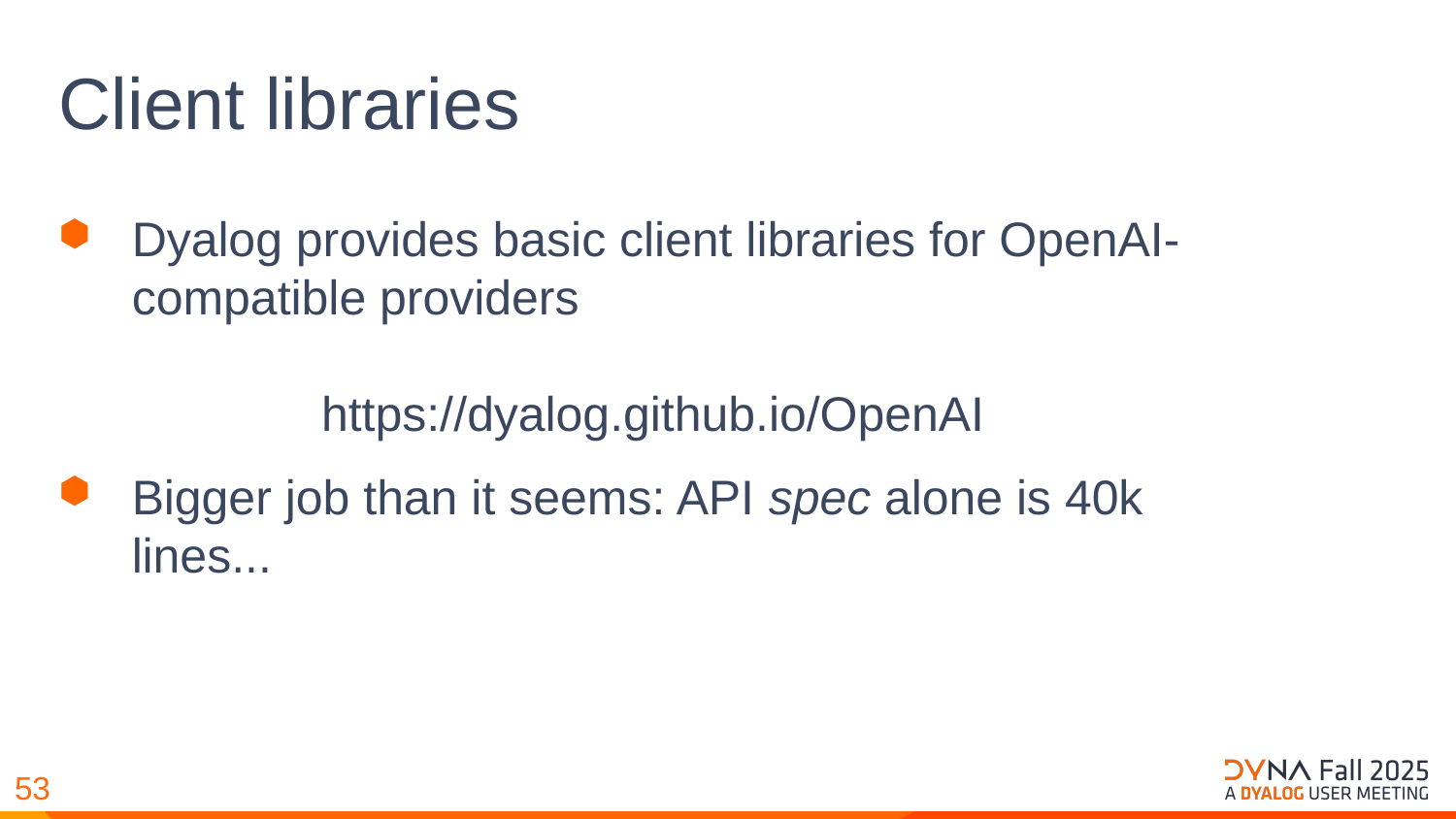

# Client libraries
Dyalog provides basic client libraries for OpenAI-compatible providers
              https://dyalog.github.io/OpenAI
Bigger job than it seems: API spec alone is 40k lines...
53